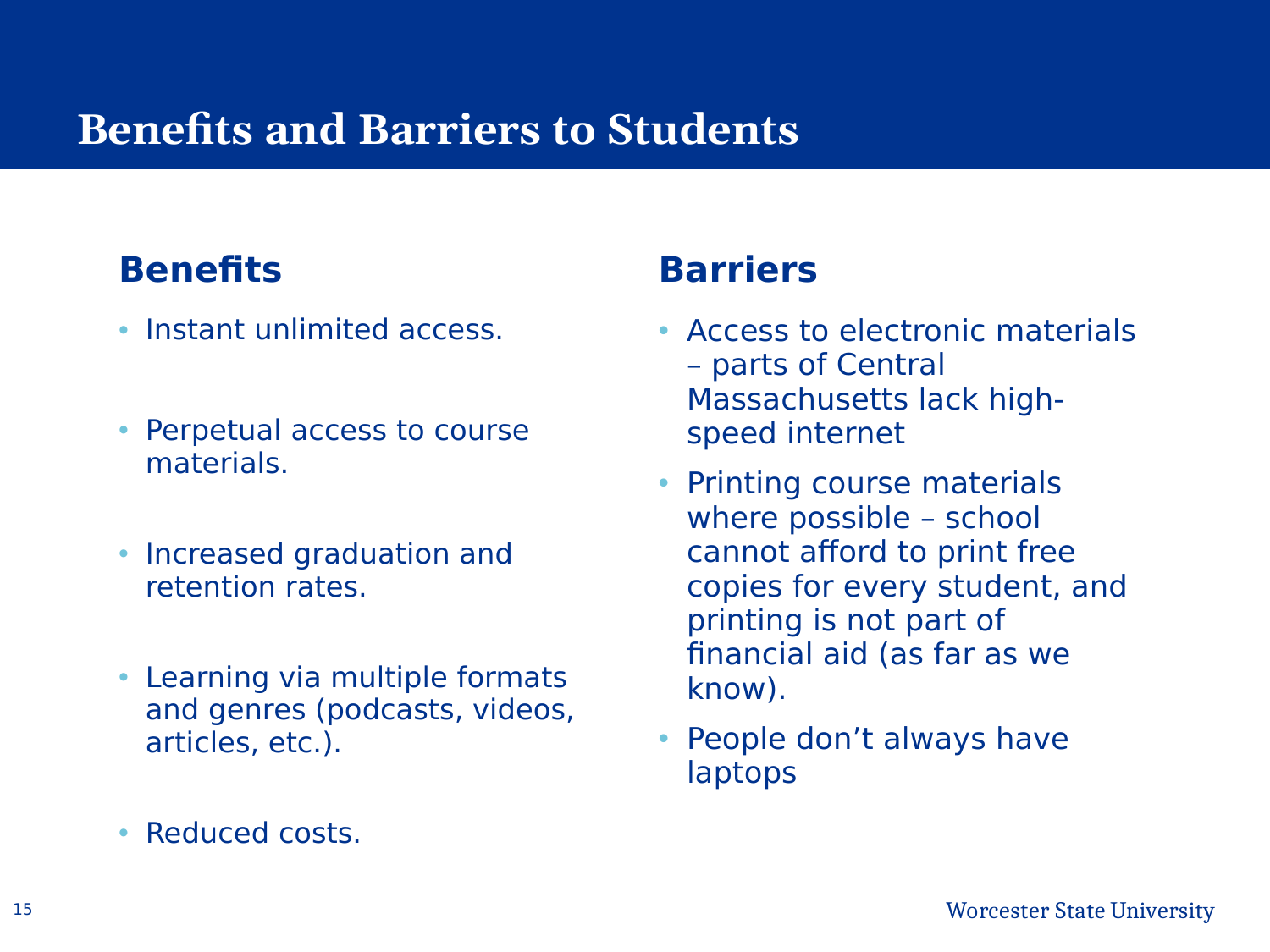

# Benefits and Barriers to Students
Benefits
Barriers
Instant unlimited access.

Perpetual access to course materials.

Increased graduation and retention rates.

Learning via multiple formats and genres (podcasts, videos, articles, etc.).

Reduced costs.

Access to electronic materials – parts of Central Massachusetts lack high-speed internet
Printing course materials where possible – school cannot afford to print free copies for every student, and printing is not part of financial aid (as far as we know).
People don’t always have laptops

15